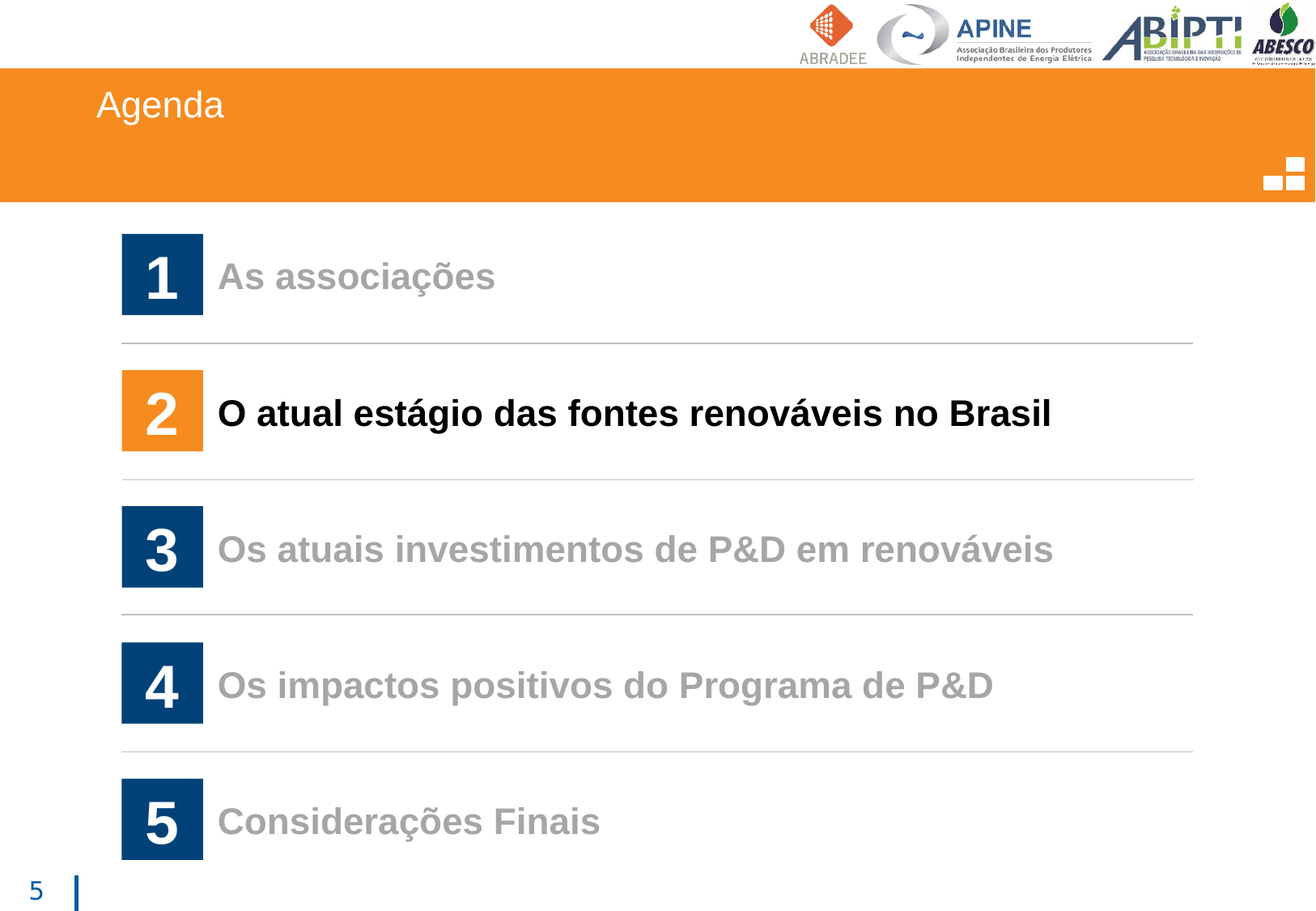

# Agenda
1
As associações
2
O atual estágio das fontes renováveis no Brasil
3
Os atuais investimentos de P&D em renováveis
4
Os impactos positivos do Programa de P&D
5
Considerações Finais